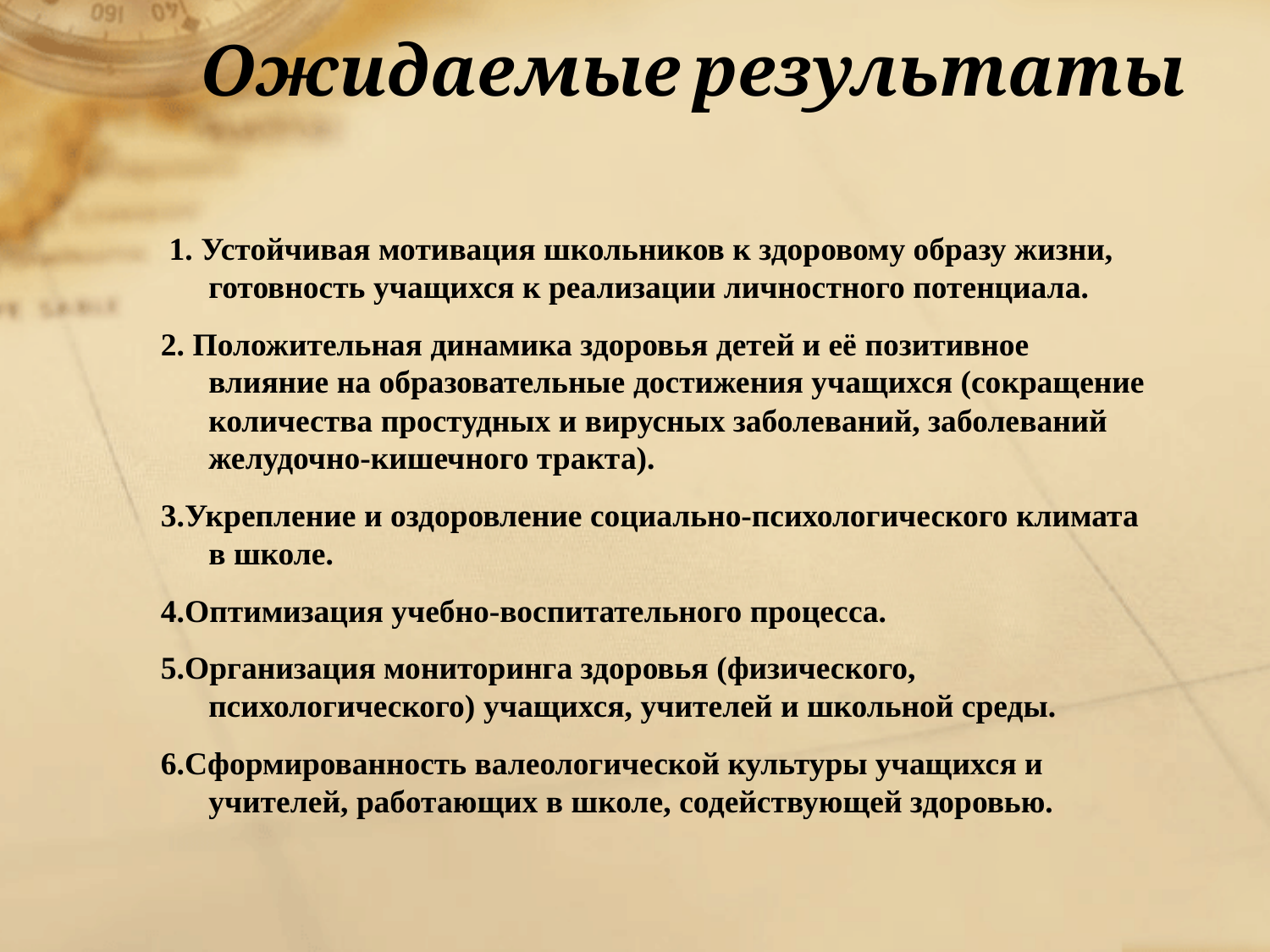

# Ожидаемые результаты
 1. Устойчивая мотивация школьников к здоровому образу жизни, готовность учащихся к реализации личностного потенциала.
2. Положительная динамика здоровья детей и её позитивное влияние на образовательные достижения учащихся (сокращение количества простудных и вирусных заболеваний, заболеваний желудочно-кишечного тракта).
3.Укрепление и оздоровление социально-психологического климата в школе.
4.Оптимизация учебно-воспитательного процесса.
5.Организация мониторинга здоровья (физического, психологического) учащихся, учителей и школьной среды.
6.Сформированность валеологической культуры учащихся и учителей, работающих в школе, содействующей здоровью.